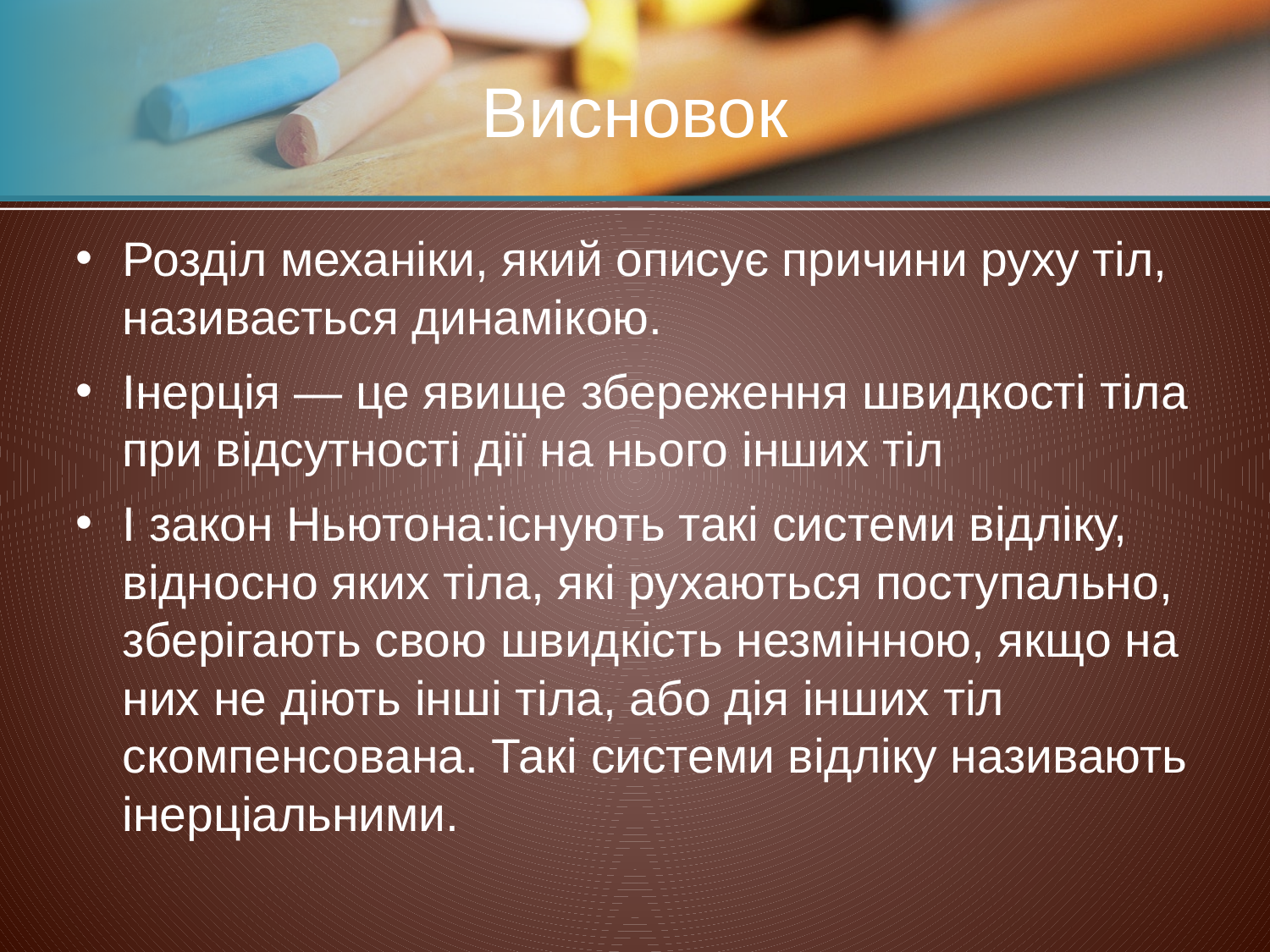

# Висновок
Розділ механіки, який описує причини руху тіл, називається динамікою.
Інерція — це явище збереження швидкості тіла при відсутності дії на нього інших тіл
І закон Ньютона:існують такі системи відліку, відносно яких тіла, які рухаються поступально, зберігають свою швидкість незмінною, якщо на них не діють інші тіла, або дія інших тіл скомпенсована. Такі системи відліку називають інерціальними.